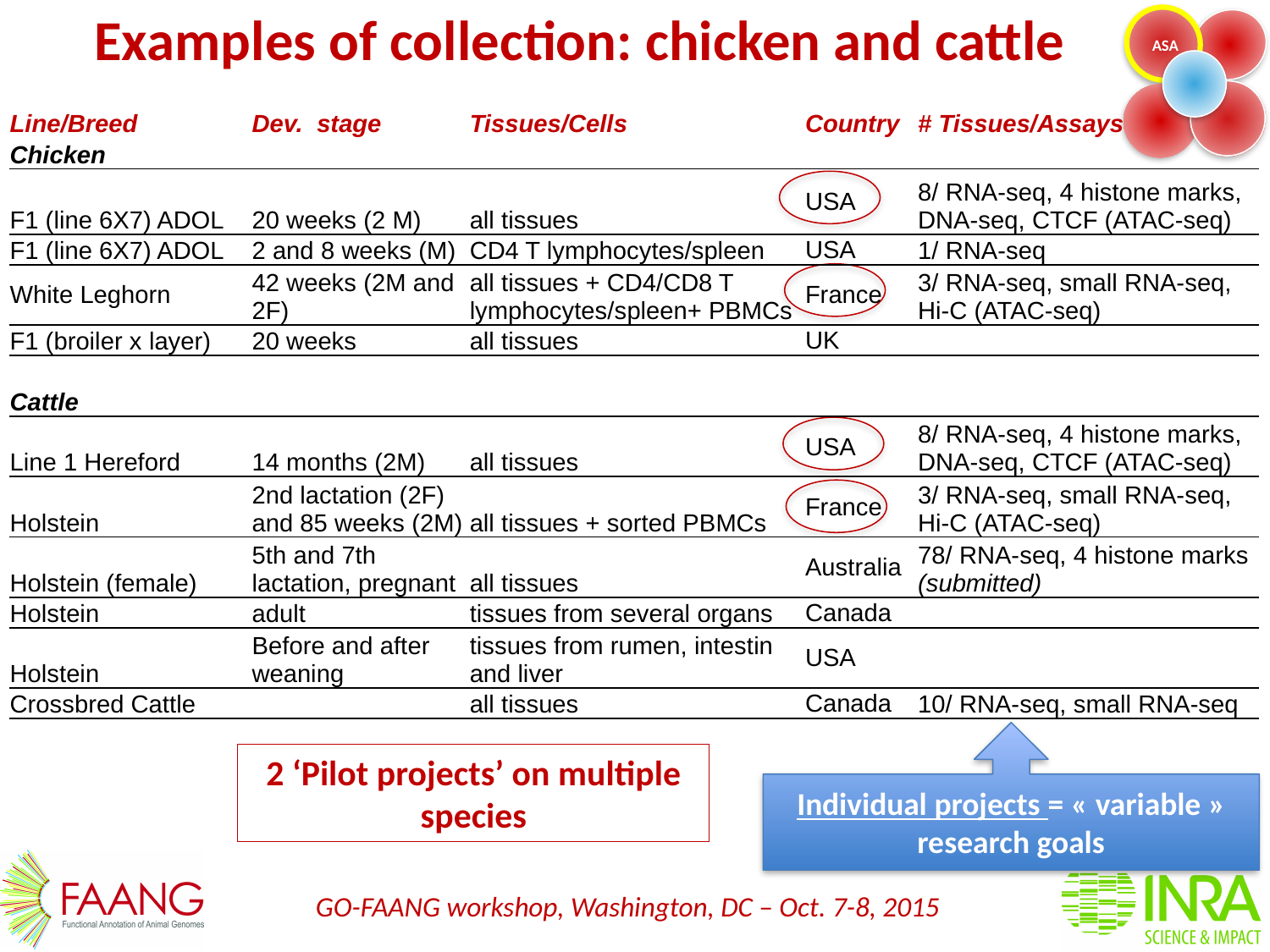

Examples of collection: chicken and cattle
ASA

| Line/Breed | Dev. stage | Tissues/Cells | Country | # Tissues/Assays |
| --- | --- | --- | --- | --- |
| Chicken |  |  |  |  |
| F1 (line 6X7) ADOL | 20 weeks (2 M) | all tissues | USA | 8/ RNA-seq, 4 histone marks, DNA-seq, CTCF (ATAC-seq) |
| F1 (line 6X7) ADOL | 2 and 8 weeks (M) | CD4 T lymphocytes/spleen | USA | 1/ RNA-seq |
| White Leghorn | 42 weeks (2M and 2F) | all tissues + CD4/CD8 T lymphocytes/spleen+ PBMCs | France | 3/ RNA-seq, small RNA-seq, Hi-C (ATAC-seq) |
| F1 (broiler x layer) | 20 weeks | all tissues | UK |  |
|  |  |  |  |  |
| Cattle |  |  |  |  |
| Line 1 Hereford | 14 months (2M) | all tissues | USA | 8/ RNA-seq, 4 histone marks, DNA-seq, CTCF (ATAC-seq) |
| Holstein | 2nd lactation (2F) and 85 weeks (2M) | all tissues + sorted PBMCs | France | 3/ RNA-seq, small RNA-seq, Hi-C (ATAC-seq) |
| Holstein (female) | 5th and 7th lactation, pregnant | all tissues | Australia | 78/ RNA-seq, 4 histone marks (submitted) |
| Holstein | adult | tissues from several organs | Canada |  |
| Holstein | Before and after weaning | tissues from rumen, intestin and liver | USA |  |
| Crossbred Cattle |  | all tissues | Canada | 10/ RNA-seq, small RNA-seq |

Individual projects = « variable » research goals
2 ‘Pilot projects’ on multiple species
GO-FAANG workshop, Washington, DC – Oct. 7-8, 2015